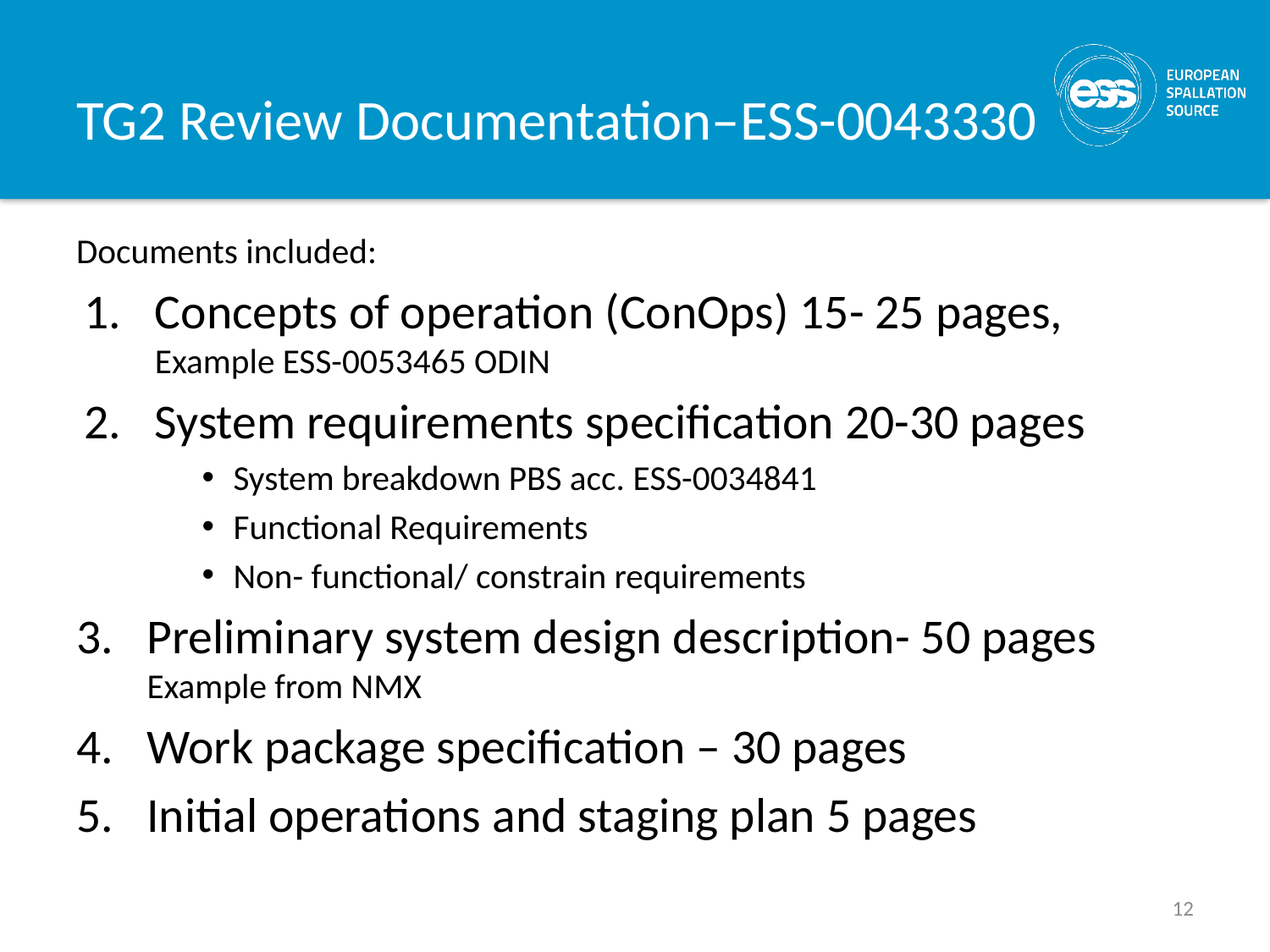

# TG2 Review Documentation–ESS-0043330
Documents included:
Concepts of operation (ConOps) 15- 25 pages,  Example ESS-0053465 ODIN
System requirements specification 20-30 pages
System breakdown PBS acc. ESS-0034841
Functional Requirements
Non- functional/ constrain requirements
Preliminary system design description- 50 pages Example from NMX
Work package specification – 30 pages
Initial operations and staging plan 5 pages

12